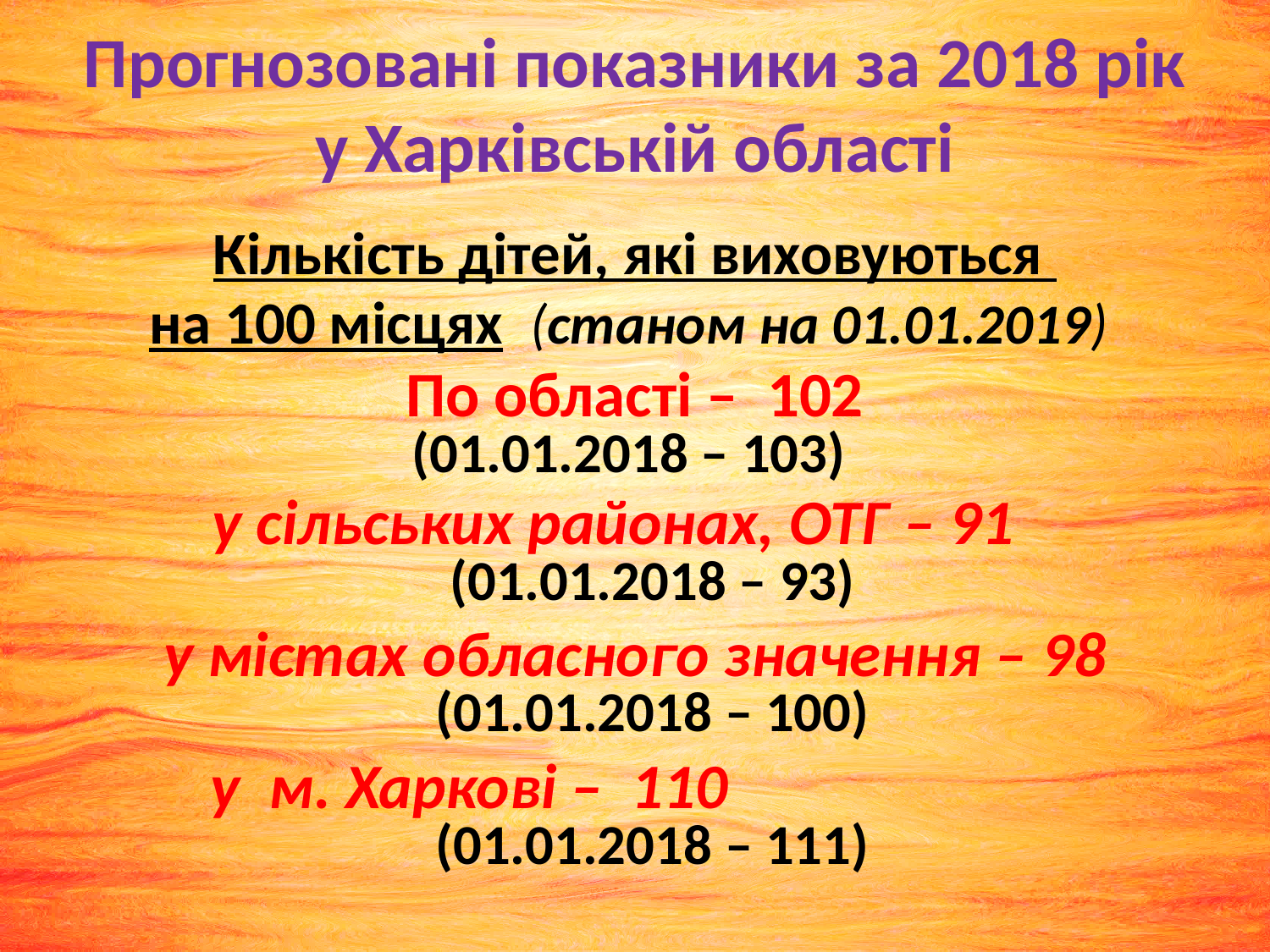

# Прогнозовані показники за 2018 рік у Харківській області
Кількість дітей, які виховуються
на 100 місцях  (станом на 01.01.2019)
По області –  102
(01.01.2018 – 103)
у сільських районах, ОТГ – 91    (01.01.2018 – 93)
у містах обласного значення – 98 (01.01.2018 – 100)
у  м. Харкові –  110                        (01.01.2018 – 111)